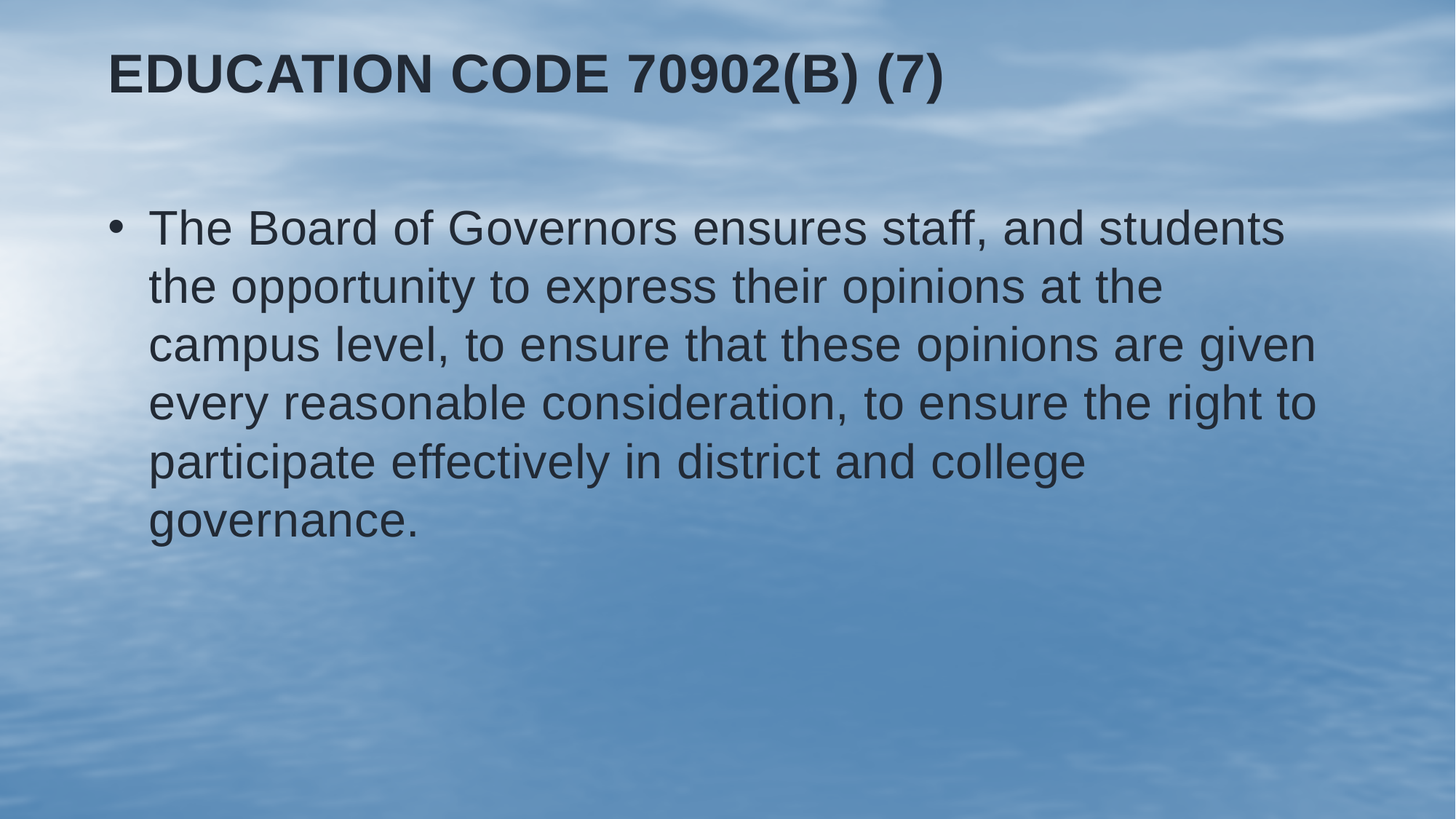

# EDUCATION CODE 70902(B) (7)
The Board of Governors ensures staff, and students the opportunity to express their opinions at the campus level, to ensure that these opinions are given every reasonable consideration, to ensure the right to participate effectively in district and college governance.